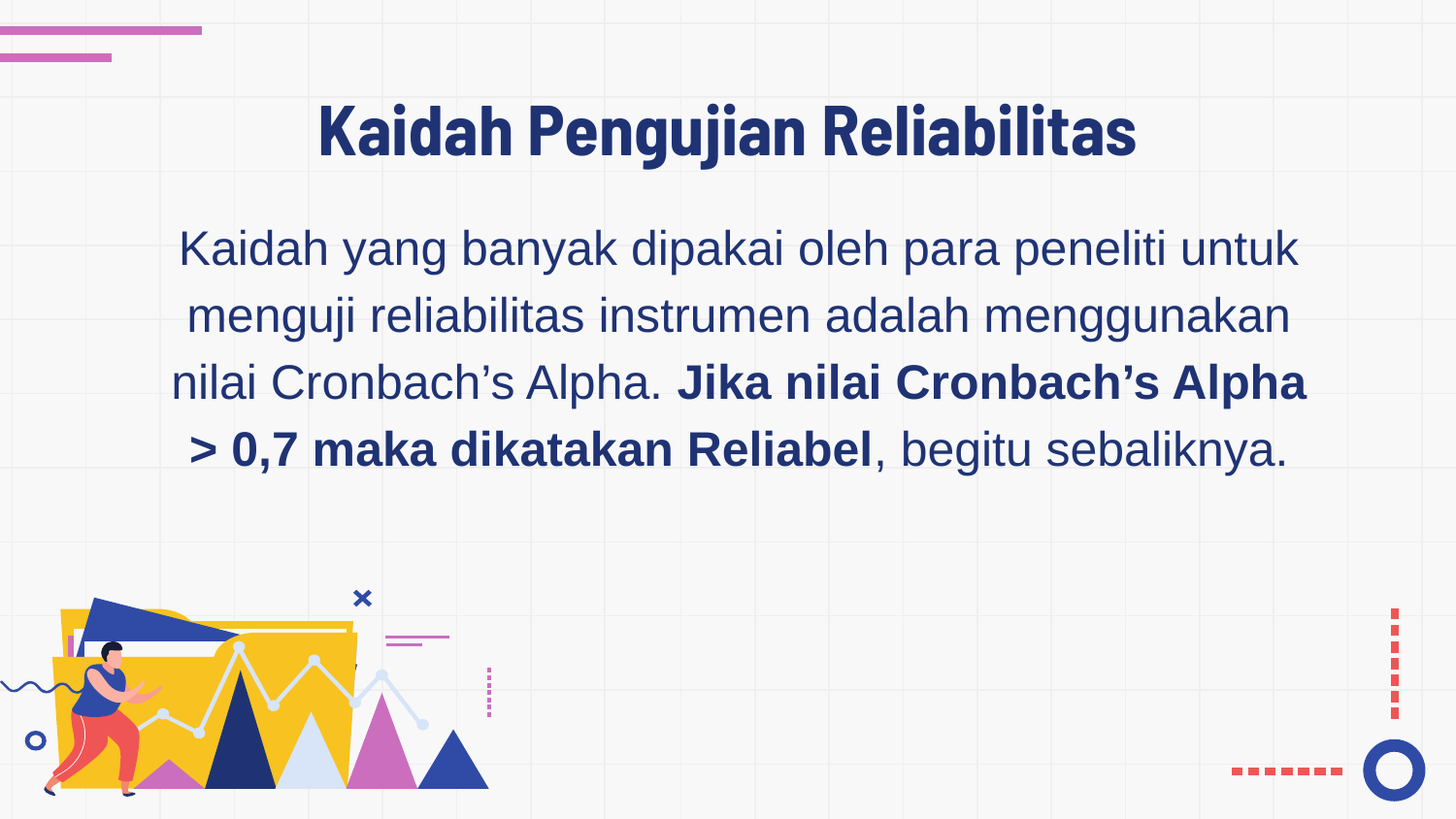

# Kaidah Pengujian Reliabilitas
Kaidah yang banyak dipakai oleh para peneliti untuk menguji reliabilitas instrumen adalah menggunakan nilai Cronbach’s Alpha. Jika nilai Cronbach’s Alpha > 0,7 maka dikatakan Reliabel, begitu sebaliknya.